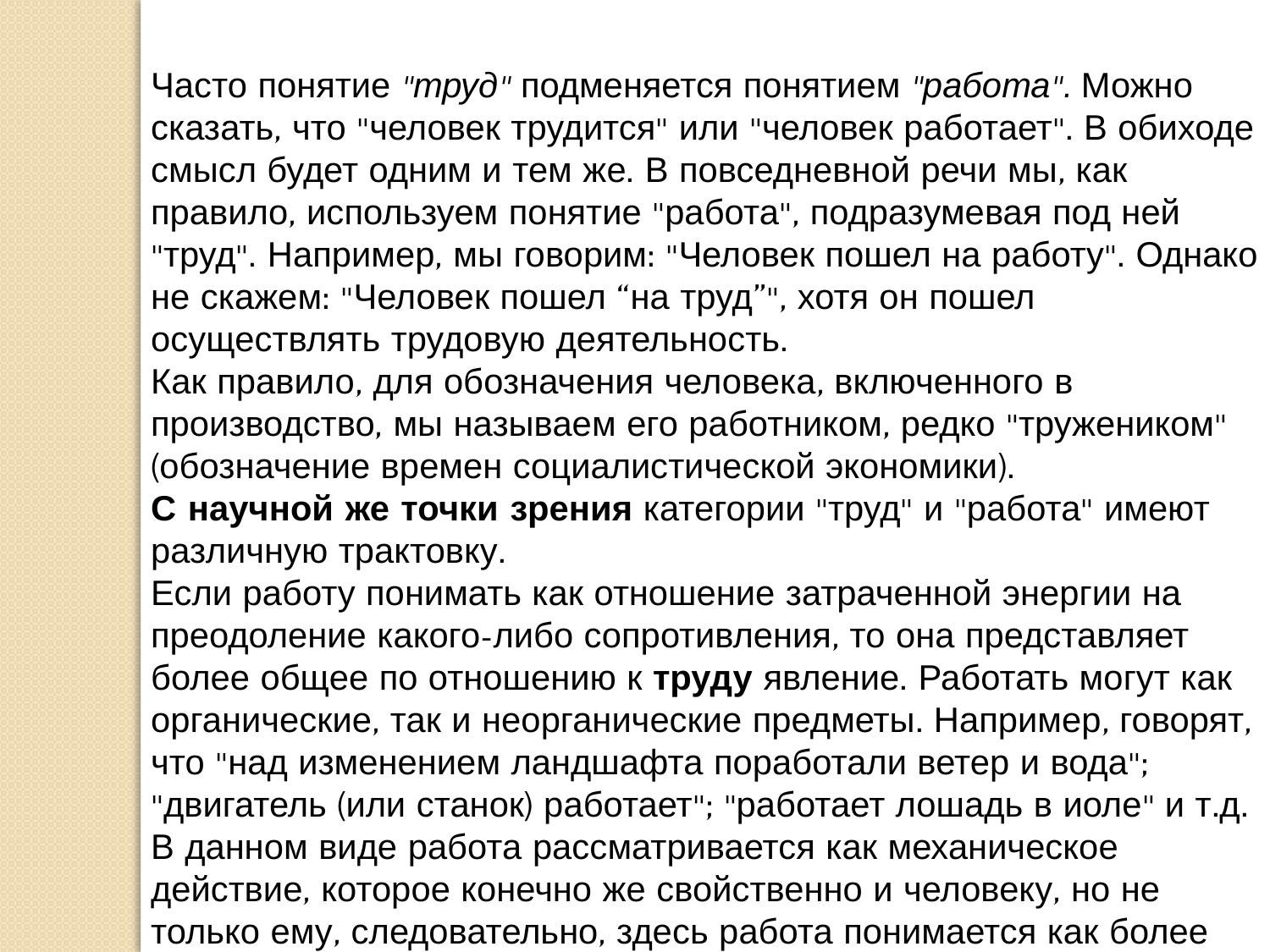

Часто понятие "труд" подменяется понятием "работа". Можно сказать, что "человек трудится" или "человек работает". В обиходе смысл будет одним и тем же. В повседневной речи мы, как правило, используем понятие "работа", подразумевая под ней "труд". Например, мы говорим: "Человек пошел на работу". Однако не скажем: "Человек пошел “на труд”", хотя он пошел осуществлять трудовую деятельность.
Как правило, для обозначения человека, включенного в производство, мы называем его работником, редко "тружеником" (обозначение времен социалистической экономики).
С научной же точки зрения категории "труд" и "работа" имеют различную трактовку.
Если работу понимать как отношение затраченной энергии на преодоление какого-либо сопротивления, то она представляет более общее по отношению к труду явление. Работать могут как органические, так и неорганические предметы. Например, говорят, что "над изменением ландшафта поработали ветер и вода"; "двигатель (или станок) работает"; "работает лошадь в иоле" и т.д. В данном виде работа рассматривается как механическое действие, которое конечно же свойственно и человеку, но не только ему, следовательно, здесь работа понимается как более широкое понятие.